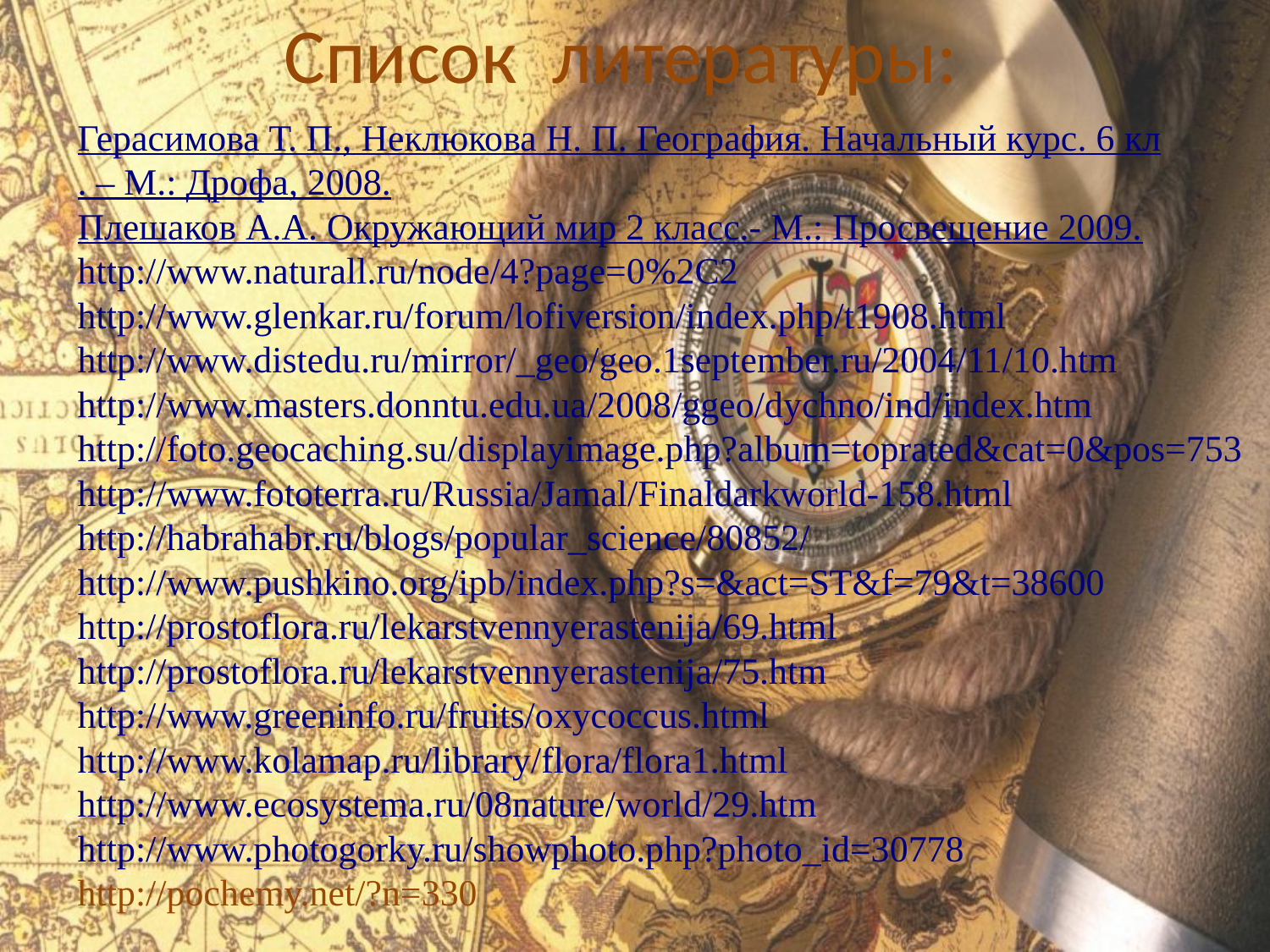

Список  литературы:
Герасимова Т. П., Неклюкова Н. П. География. Начальный курс. 6 кл. – М.: Дрофа, 2008.
Плешаков А.А. Окружающий мир 2 класс.- М.: Просвещение 2009.
http://www.naturall.ru/node/4?page=0%2C2
http://www.glenkar.ru/forum/lofiversion/index.php/t1908.html
http://www.distedu.ru/mirror/_geo/geo.1september.ru/2004/11/10.htm
http://www.masters.donntu.edu.ua/2008/ggeo/dychno/ind/index.htm
http://foto.geocaching.su/displayimage.php?album=toprated&cat=0&pos=753
http://www.fototerra.ru/Russia/Jamal/Finaldarkworld-158.html
http://habrahabr.ru/blogs/popular_science/80852/
http://www.pushkino.org/ipb/index.php?s=&act=ST&f=79&t=38600
http://prostoflora.ru/lekarstvennyerastenija/69.html
http://prostoflora.ru/lekarstvennyerastenija/75.htm
http://www.greeninfo.ru/fruits/oxycoccus.html
http://www.kolamap.ru/library/flora/flora1.html
http://www.ecosystema.ru/08nature/world/29.htm
http://www.photogorky.ru/showphoto.php?photo_id=30778
http://pochemy.net/?n=330